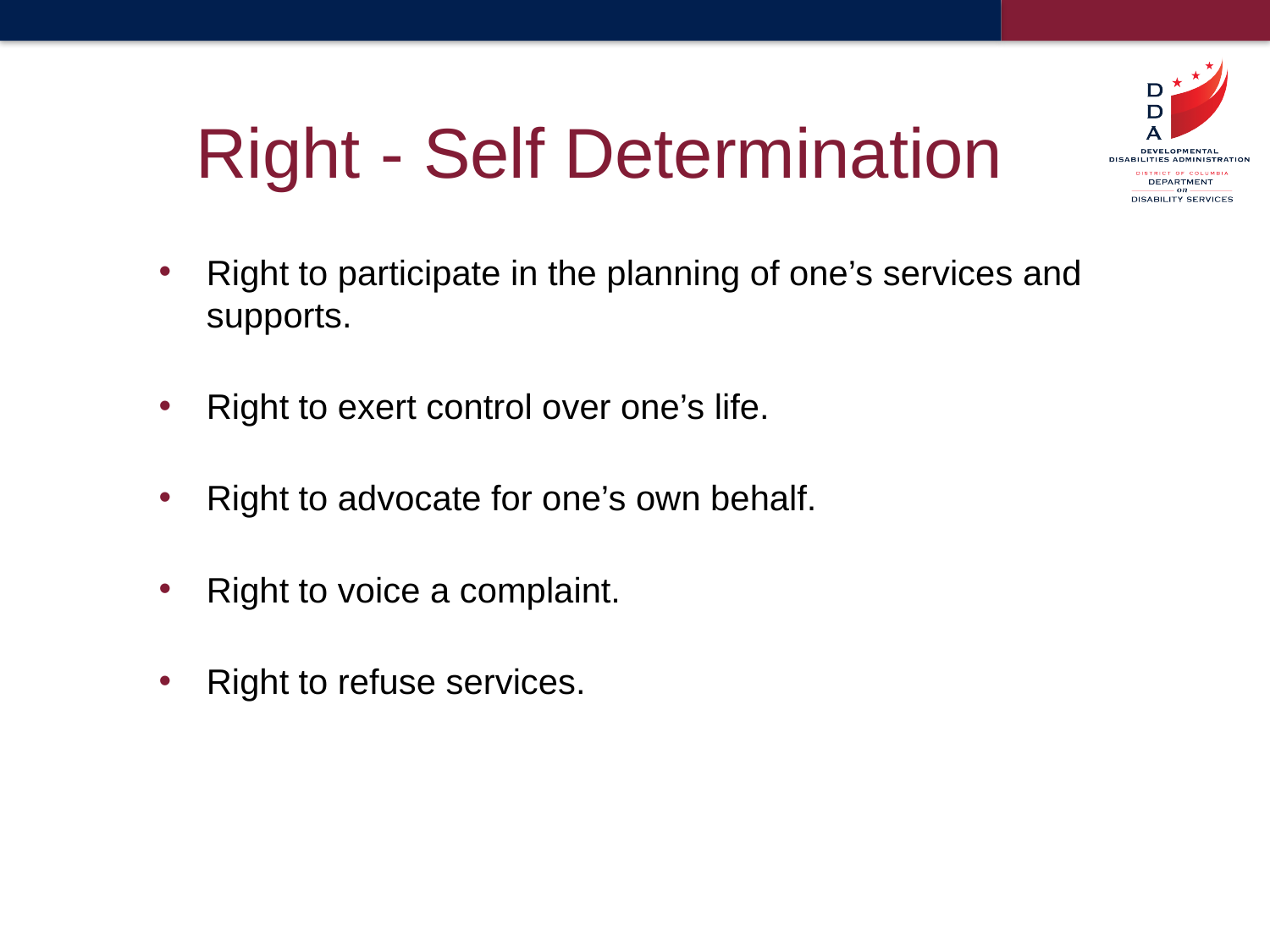

# Right - Self Determination
Right to participate in the planning of one’s services and supports.
Right to exert control over one’s life.
Right to advocate for one’s own behalf.
Right to voice a complaint.
Right to refuse services.